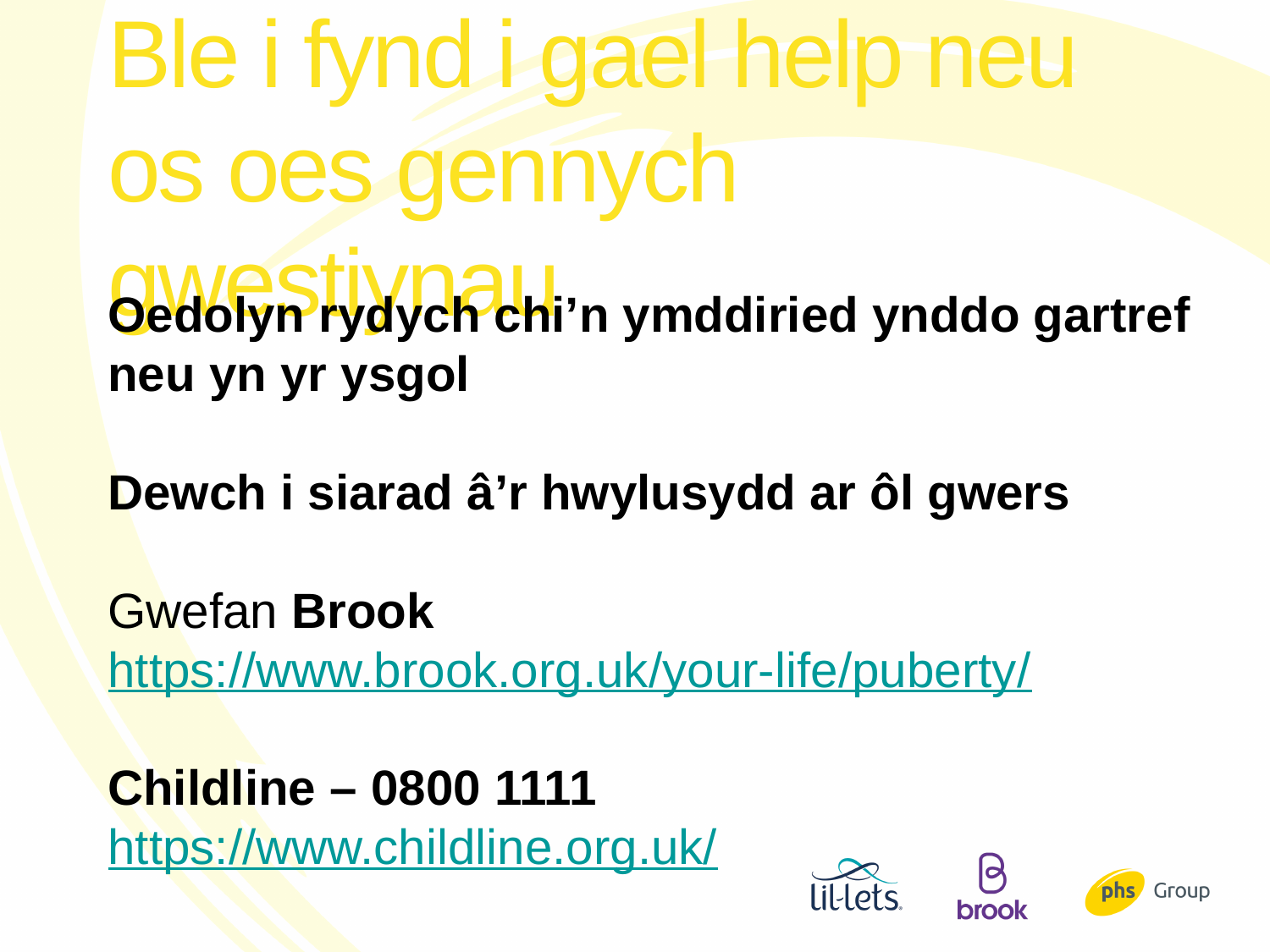

# Ble i fynd i gael help neu os oes gennych gwestiynau
Oedolyn rydych chi’n ymddiried ynddo gartref neu yn yr ysgol
Dewch i siarad â’r hwylusydd ar ôl gwers
Gwefan Brook
https://www.brook.org.uk/your-life/puberty/
Childline – 0800 1111
https://www.childline.org.uk/